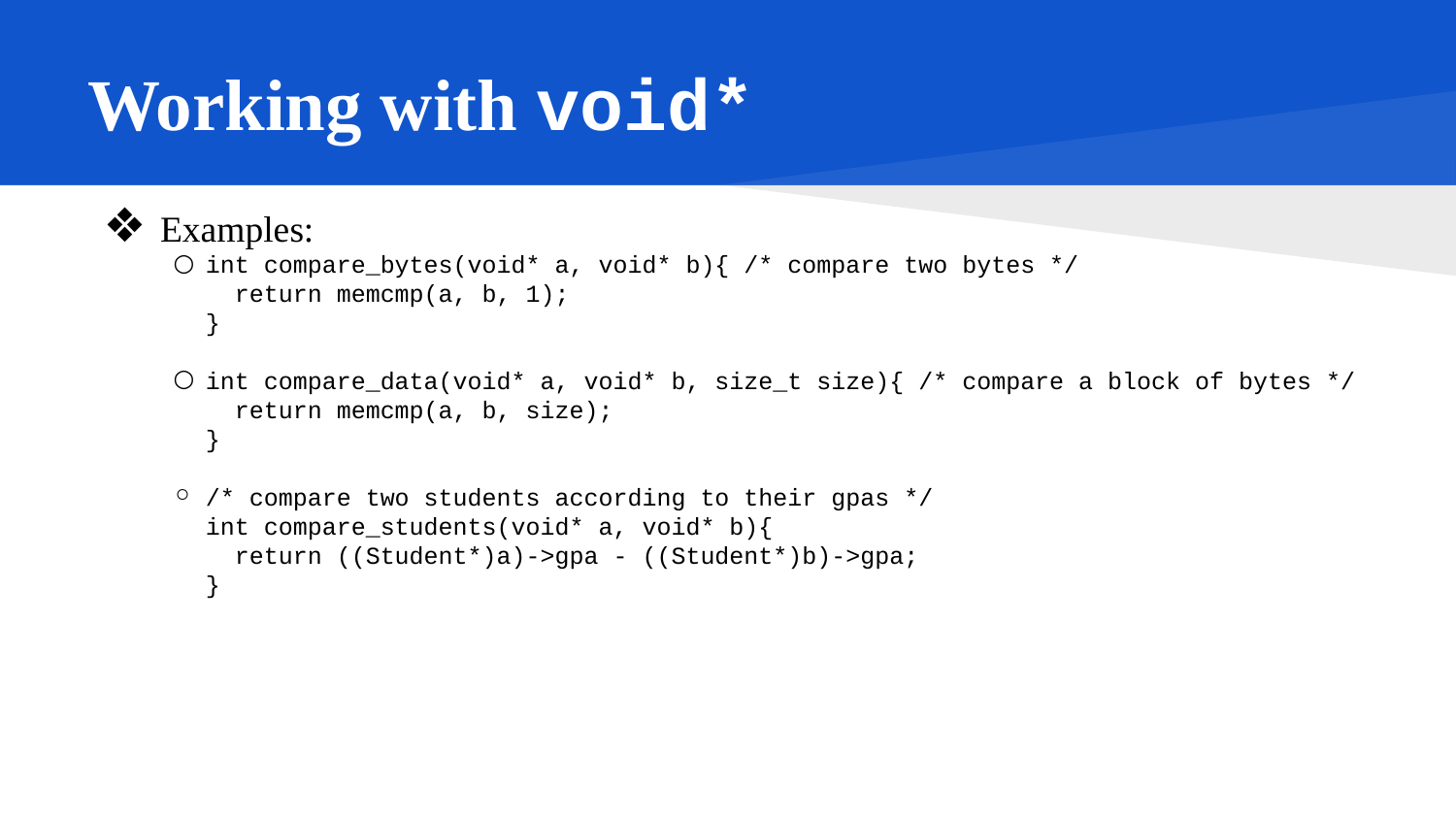

# Working with void*
Examples:
int compare_bytes(void* a, void* b){ /* compare two bytes */
  return memcmp(a, b, 1);
}
int compare_data(void* a, void* b, size_t size){ /* compare a block of bytes */
  return memcmp(a, b, size);
}
/* compare two students according to their gpas */
int compare_students(void* a, void* b){
  return ((Student*)a)->gpa - ((Student*)b)->gpa;
}